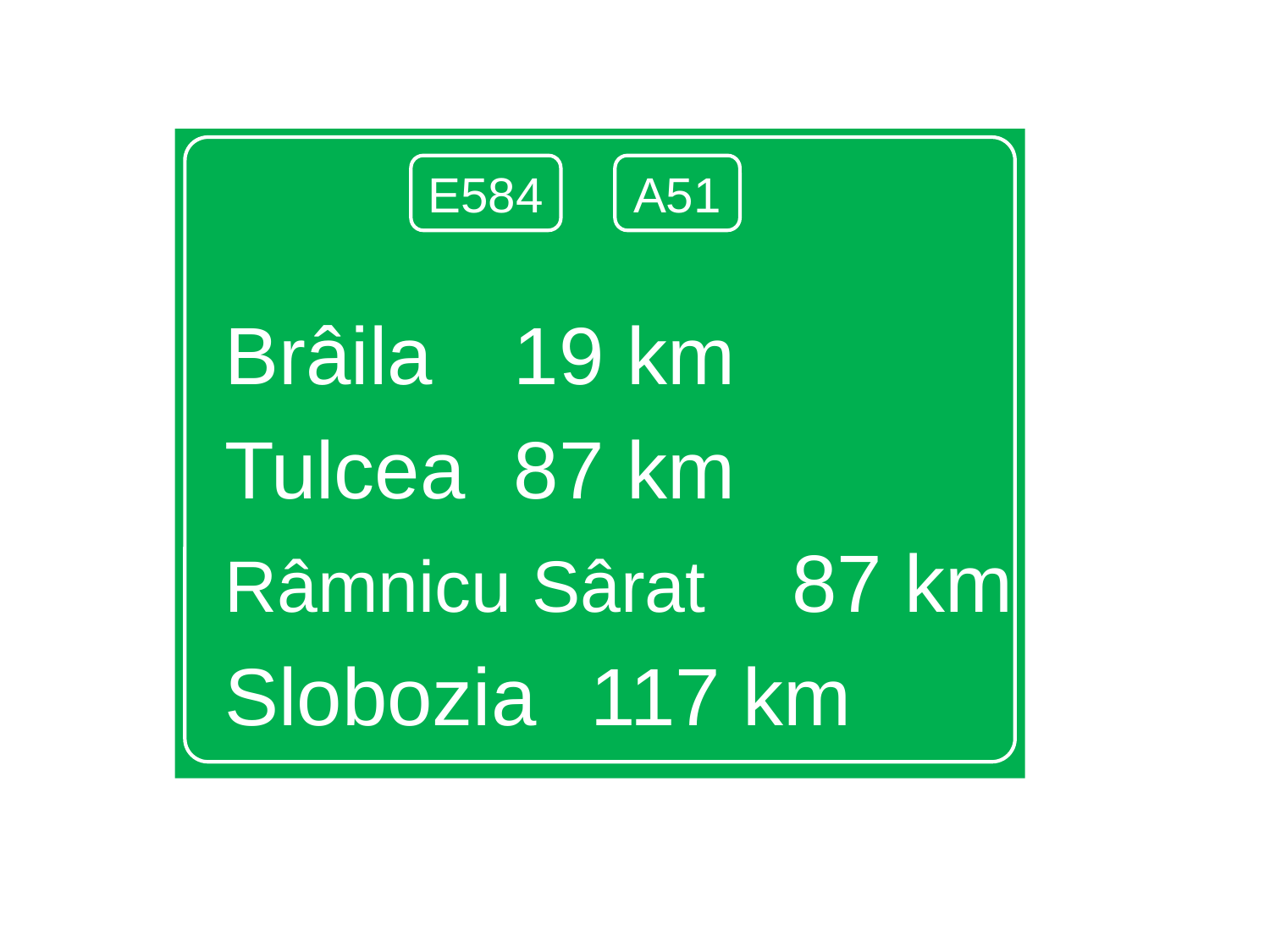

Brâila			  19 km
Tulcea			  87 km
Râmnicu Sârat    87 km
Slobozia		117 km

E584
A51